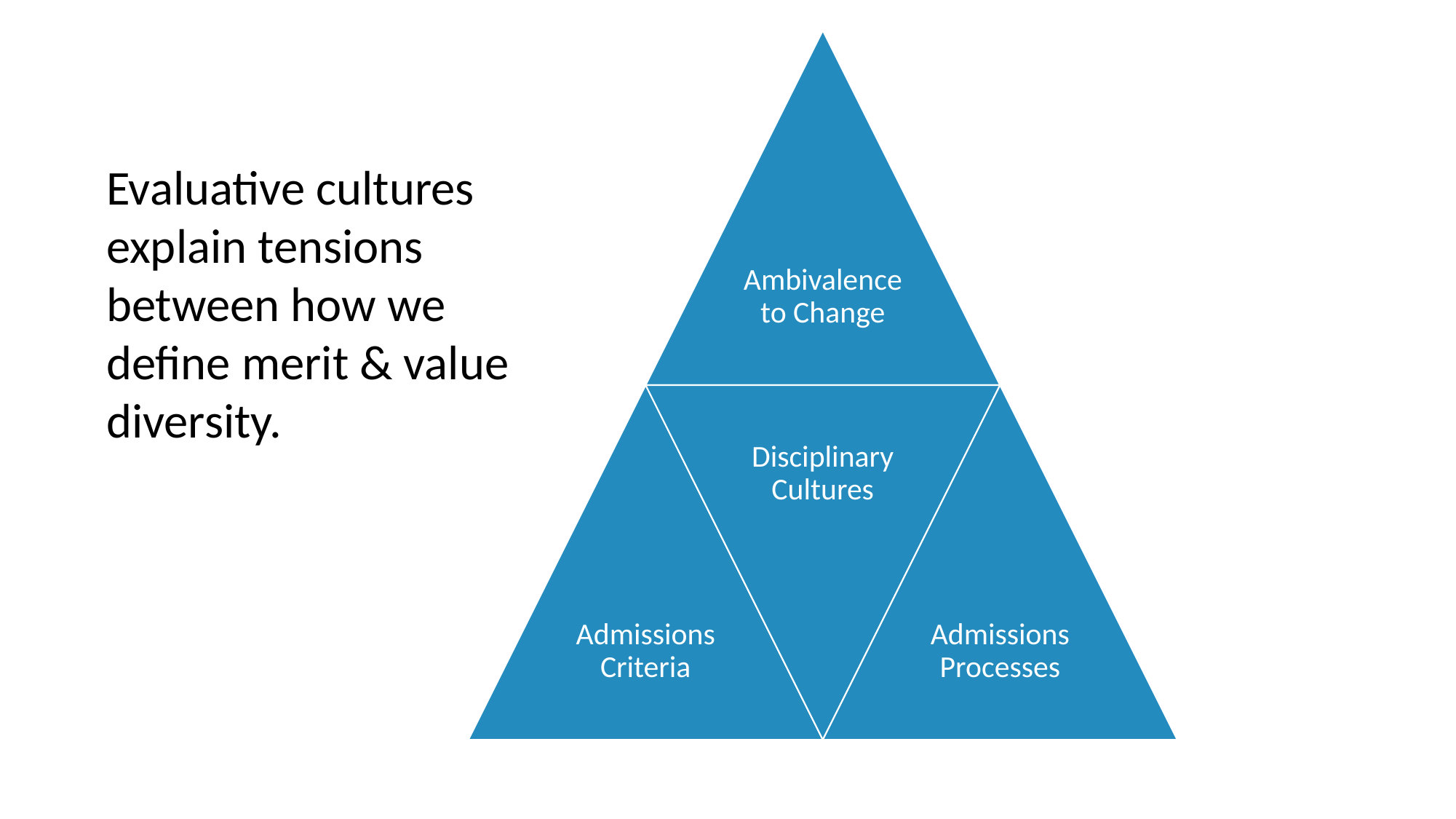

Ambivalence to Change
Evaluative cultures explain tensions between how we define merit & value diversity.
Disciplinary Cultures
Admissions Criteria
Admissions Processes